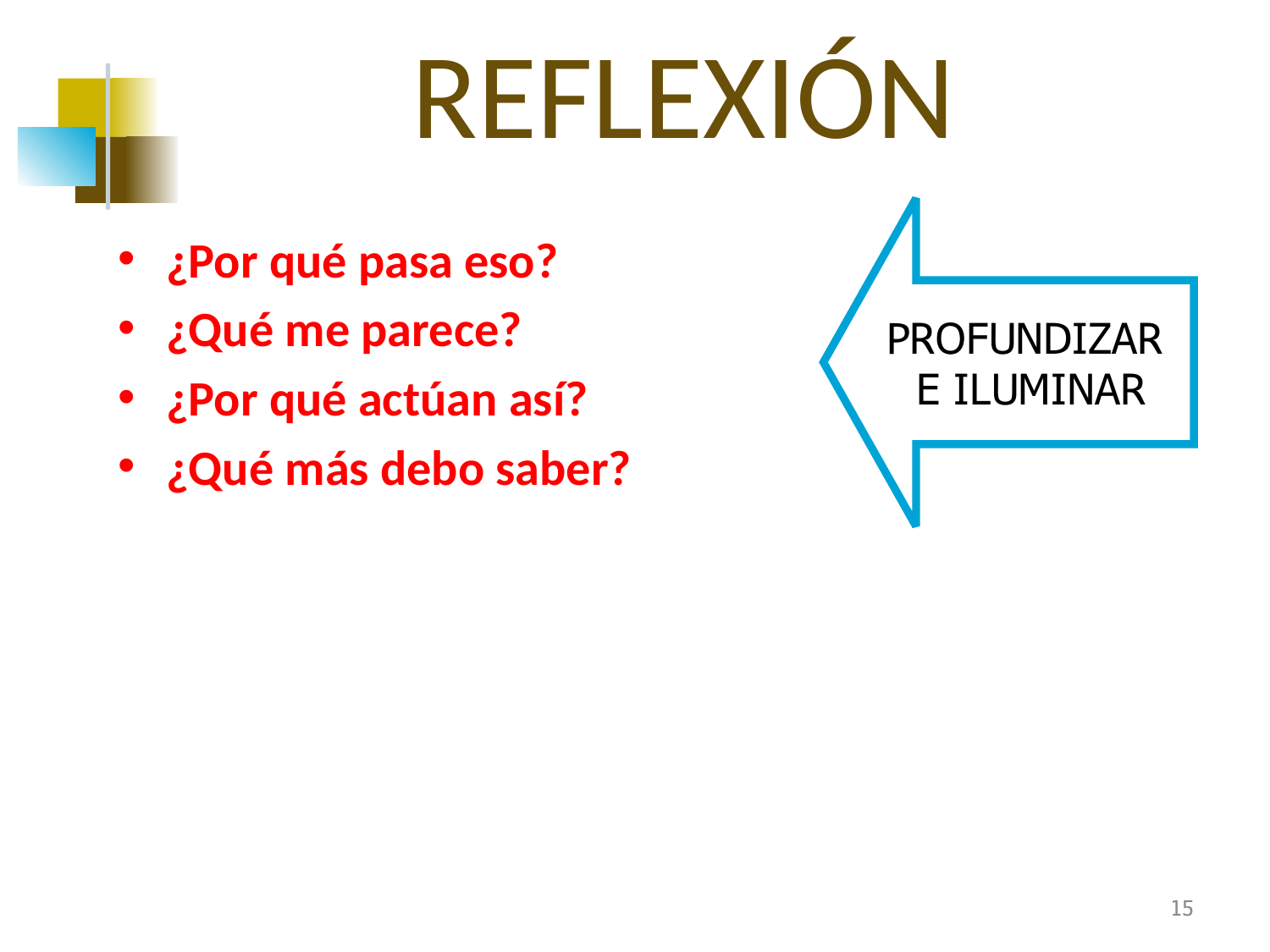

# REFLEXIÓN
PROFUNDIZAR
E ILUMINAR
¿Por qué pasa eso?
¿Qué me parece?
¿Por qué actúan así?
¿Qué más debo saber?
15